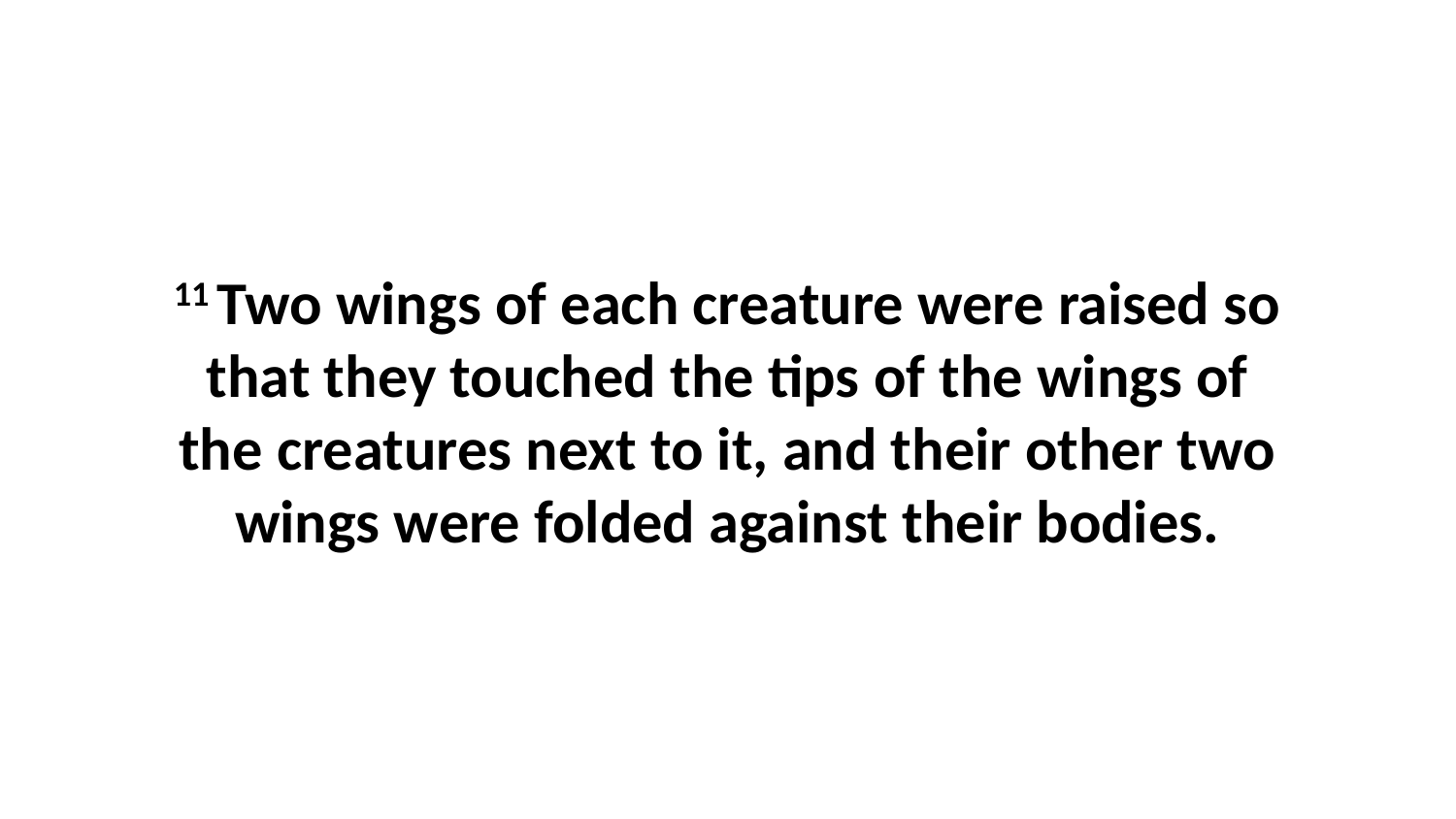

11 Two wings of each creature were raised so that they touched the tips of the wings of the creatures next to it, and their other two wings were folded against their bodies.